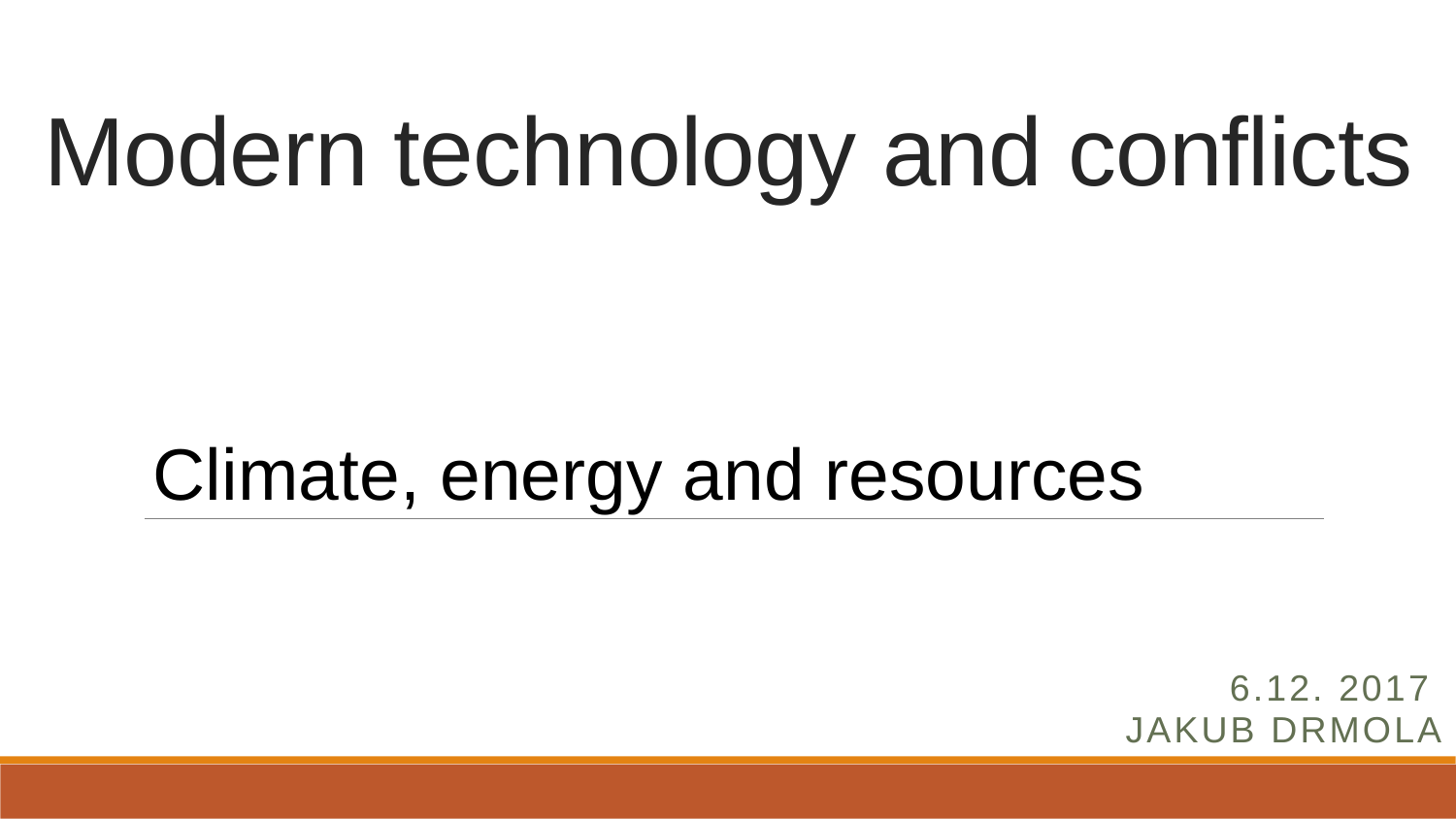

# Modern technology and conflicts
Climate, energy and resources
6.12. 2017
Jakub Drmola